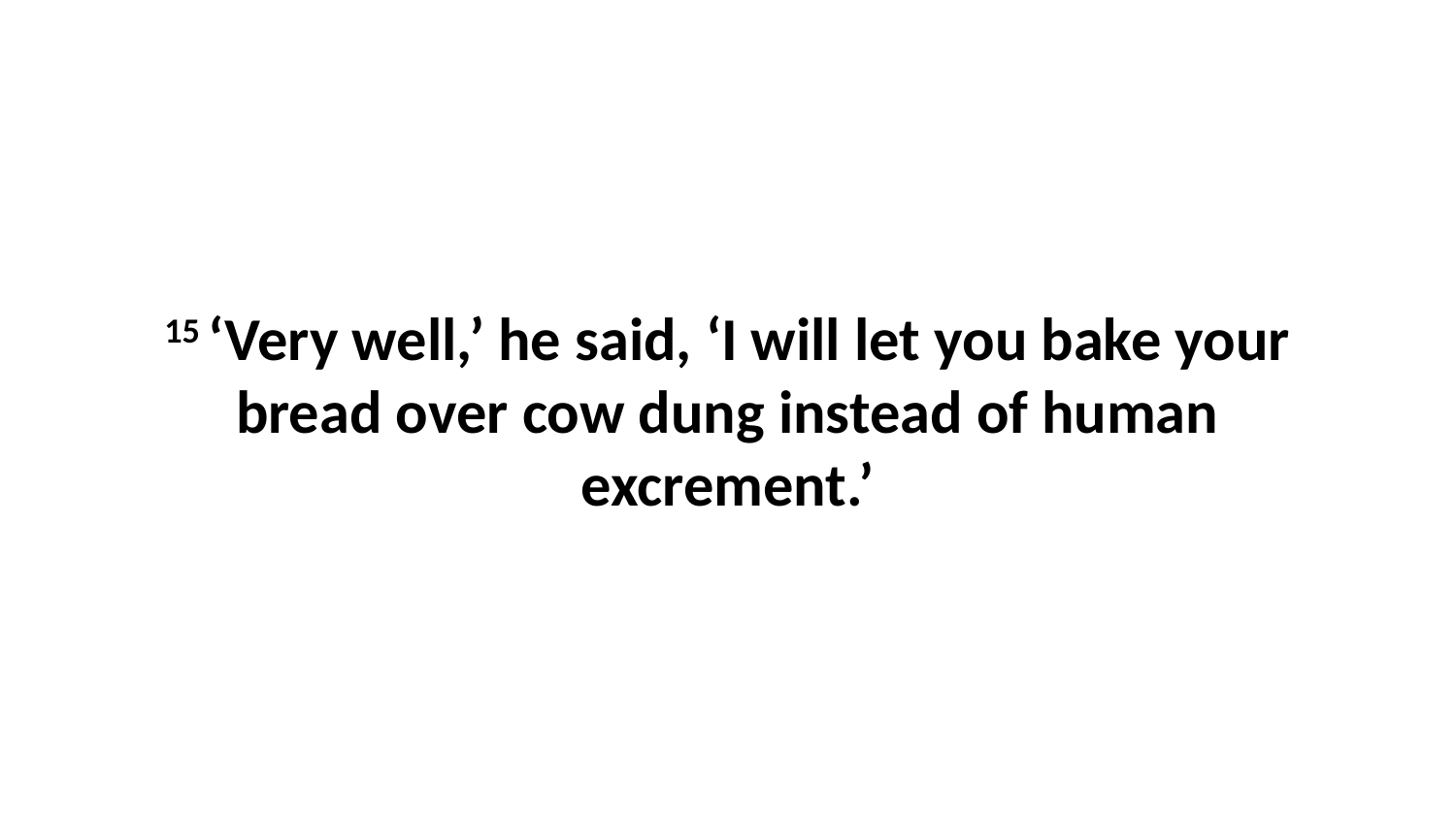

15 ‘Very well,’ he said, ‘I will let you bake your bread over cow dung instead of human excrement.’